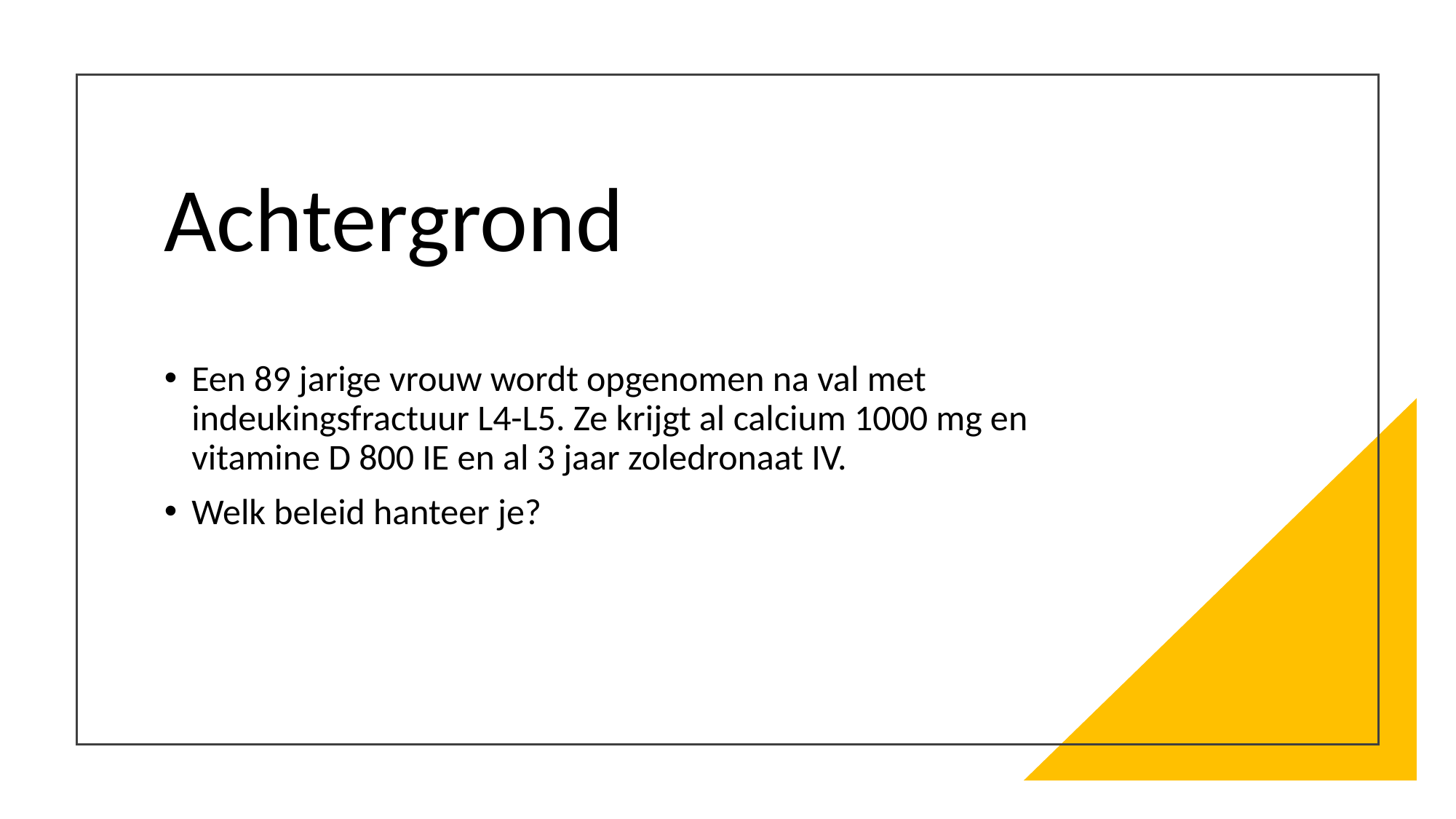

# Achtergrond
Een 89 jarige vrouw wordt opgenomen na val met indeukingsfractuur L4-L5. Ze krijgt al calcium 1000 mg en vitamine D 800 IE en al 3 jaar zoledronaat IV.
Welk beleid hanteer je?